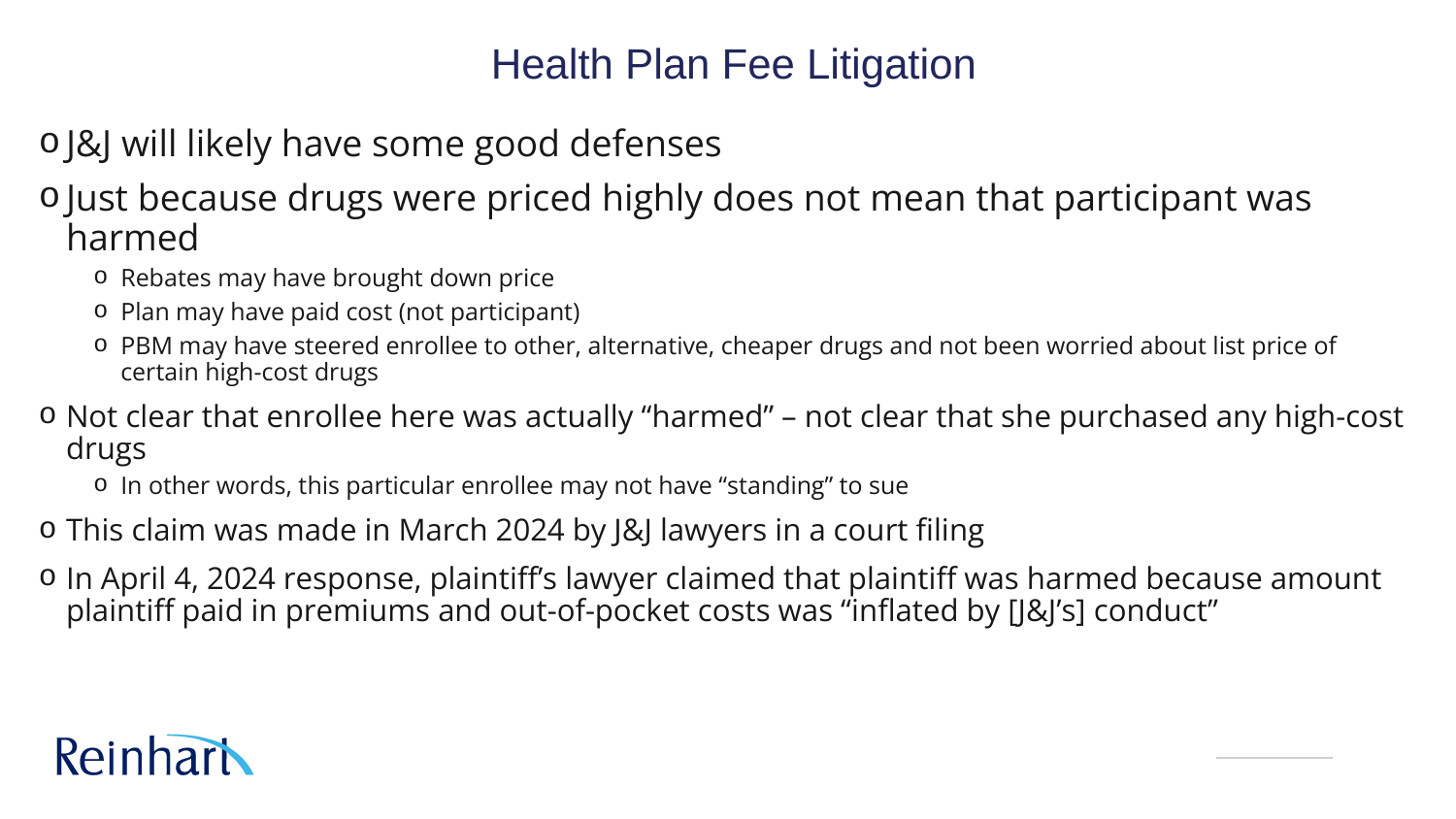

# Health Plan Fee Litigation
J&J will likely have some good defenses
Just because drugs were priced highly does not mean that participant was harmed
Rebates may have brought down price
Plan may have paid cost (not participant)
PBM may have steered enrollee to other, alternative, cheaper drugs and not been worried about list price of certain high-cost drugs
Not clear that enrollee here was actually “harmed” – not clear that she purchased any high-cost drugs
In other words, this particular enrollee may not have “standing” to sue
This claim was made in March 2024 by J&J lawyers in a court filing
In April 4, 2024 response, plaintiff’s lawyer claimed that plaintiff was harmed because amount plaintiff paid in premiums and out-of-pocket costs was “inflated by [J&J’s] conduct”